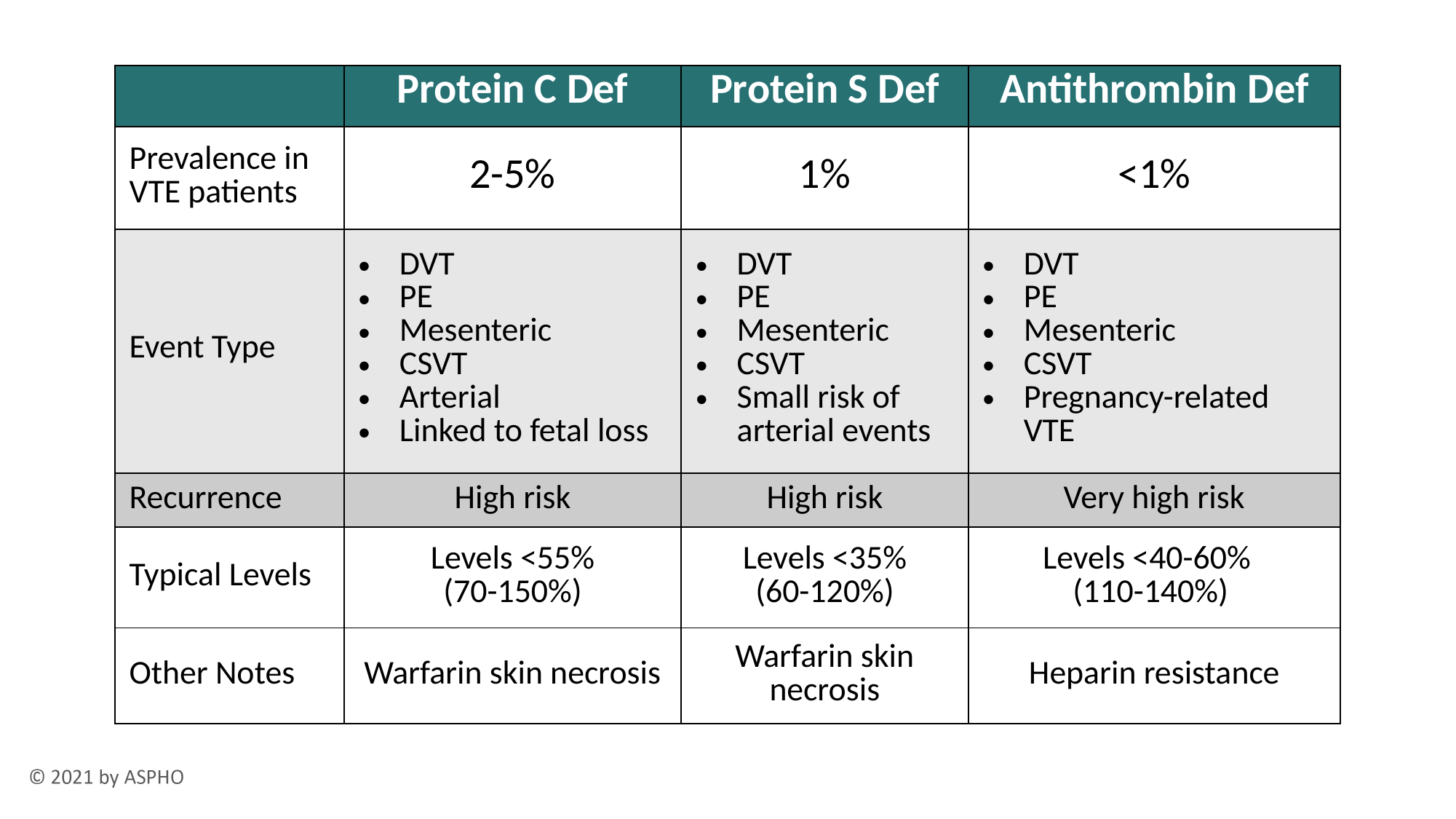

|  | Protein C Def | Protein S Def | Antithrombin Def |
| --- | --- | --- | --- |
| Prevalence in VTE patients | 2-5% | 1% | <1% |
| Event Type | DVT PE Mesenteric CSVT Arterial Linked to fetal loss | DVT PE Mesenteric CSVT Small risk of arterial events | DVT PE Mesenteric CSVT Pregnancy-related VTE |
| Recurrence | High risk | High risk | Very high risk |
| Typical Levels | Levels <55% (70-150%) | Levels <35% (60-120%) | Levels <40-60% (110-140%) |
| Other Notes | Warfarin skin necrosis | Warfarin skin necrosis | Heparin resistance |